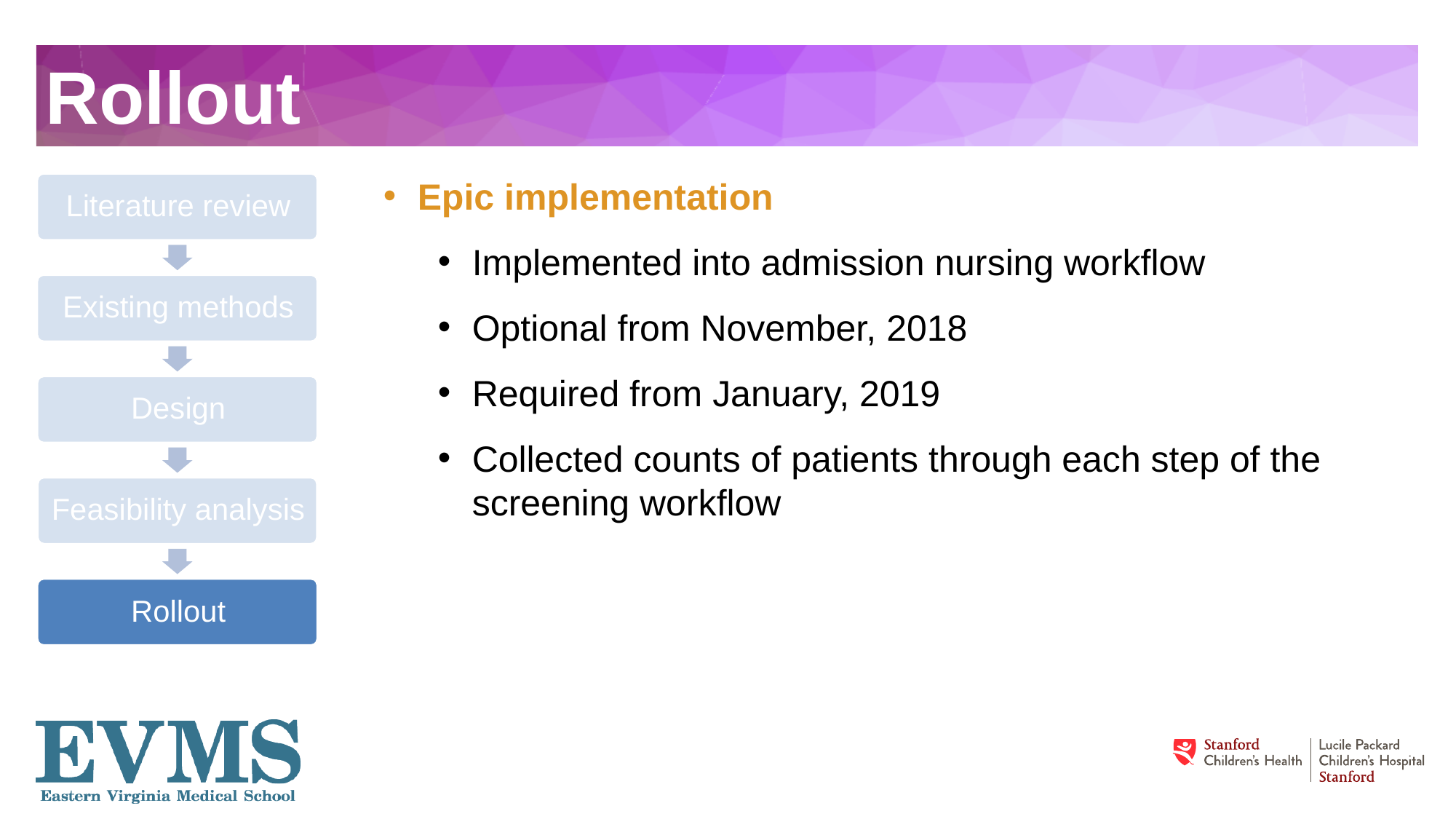

# Rollout
Literature review

Existing methods

Design

Feasibility analysis

Rollout
Epic implementation

Implemented into admission nursing workflow

Optional from November, 2018

Required from January, 2019

Collected counts of patients through each step of the screening workflow